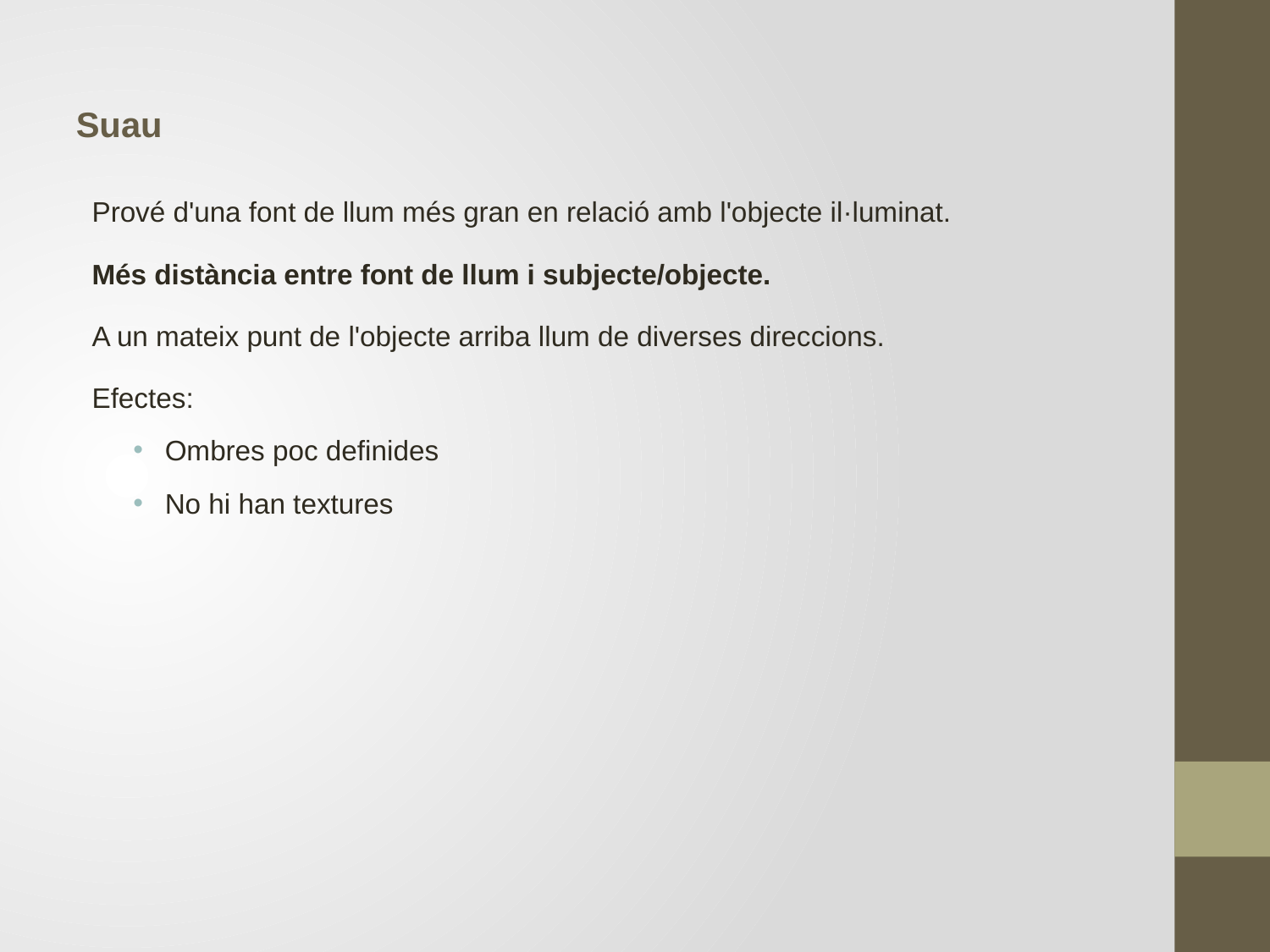

Suau
Prové d'una font de llum més gran en relació amb l'objecte il·luminat.

Més distància entre font de llum i subjecte/objecte.

A un mateix punt de l'objecte arriba llum de diverses direccions.

Efectes:
Ombres poc definides
No hi han textures